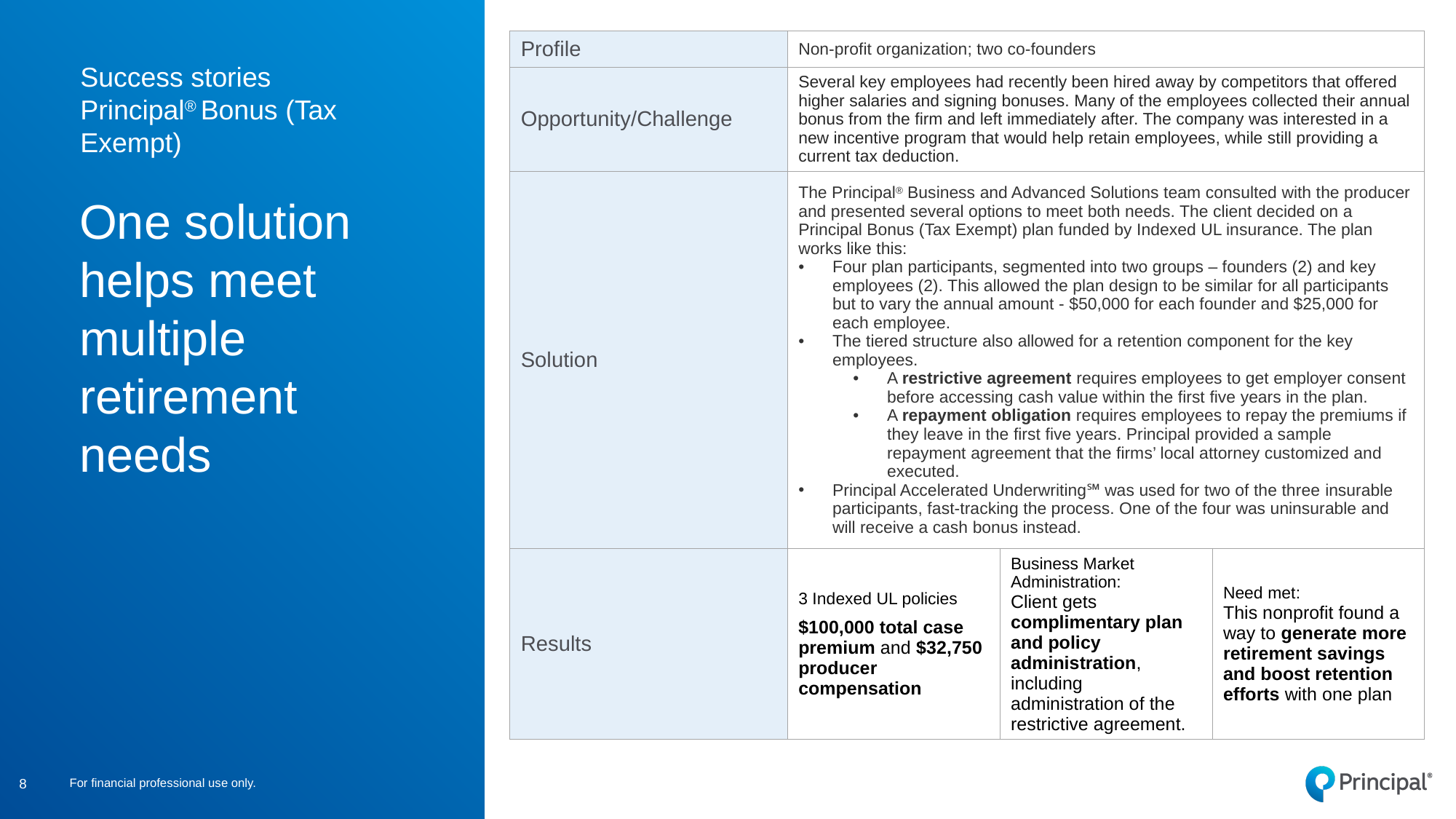

| Profile | Non-profit organization; two co-founders |  |  |
| --- | --- | --- | --- |
| Opportunity/Challenge | Several key employees had recently been hired away by competitors that offered higher salaries and signing bonuses. Many of the employees collected their annual bonus from the firm and left immediately after. The company was interested in a new incentive program that would help retain employees, while still providing a current tax deduction. |  |  |
| Solution | The Principal® Business and Advanced Solutions team consulted with the producer and presented several options to meet both needs. The client decided on a Principal Bonus (Tax Exempt) plan funded by Indexed UL insurance. The plan works like this: Four plan participants, segmented into two groups – founders (2) and key employees (2). This allowed the plan design to be similar for all participants but to vary the annual amount - $50,000 for each founder and $25,000 for each employee. The tiered structure also allowed for a retention component for the key employees. A restrictive agreement requires employees to get employer consent before accessing cash value within the first five years in the plan. A repayment obligation requires employees to repay the premiums if they leave in the first five years. Principal provided a sample repayment agreement that the firms’ local attorney customized and executed. Principal Accelerated Underwriting℠ was used for two of the three insurable participants, fast-tracking the process. One of the four was uninsurable and will receive a cash bonus instead. |  |  |
| Results | 3 Indexed UL policies $100,000 total case premium and $32,750 producer compensation | Business Market Administration: Client gets complimentary plan and policy administration, including administration of the restrictive agreement. | Need met: This nonprofit found a way to generate more retirement savings and boost retention efforts with one plan |
Success stories
Principal® Bonus (Tax Exempt)
# One solution helps meet multiple retirement needs
Place your second point here
Place your first
point here
Place your fourth point here
Place your third point here
8
For financial professional use only.